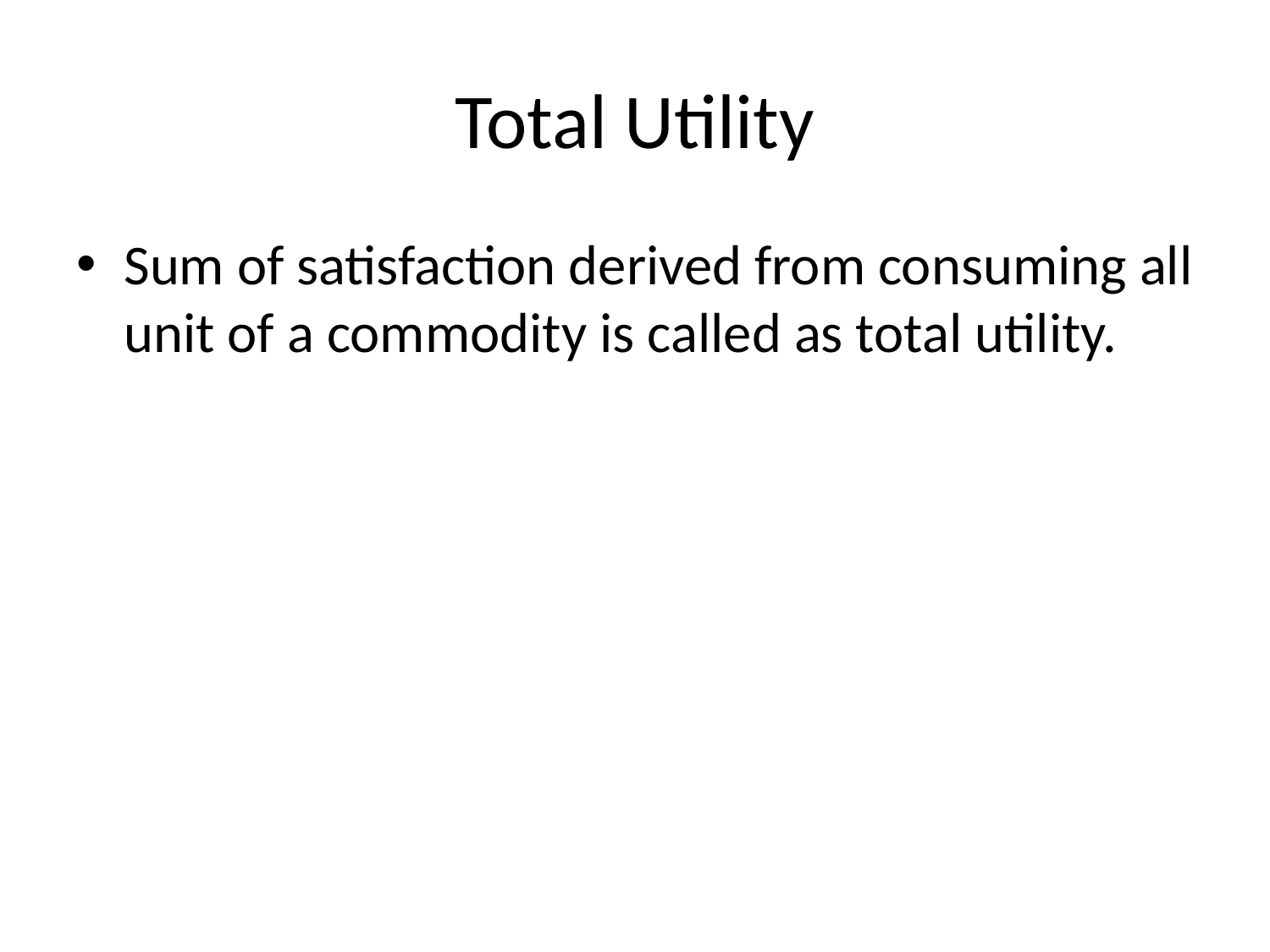

# Total Utility
Sum of satisfaction derived from consuming all unit of a commodity is called as total utility.